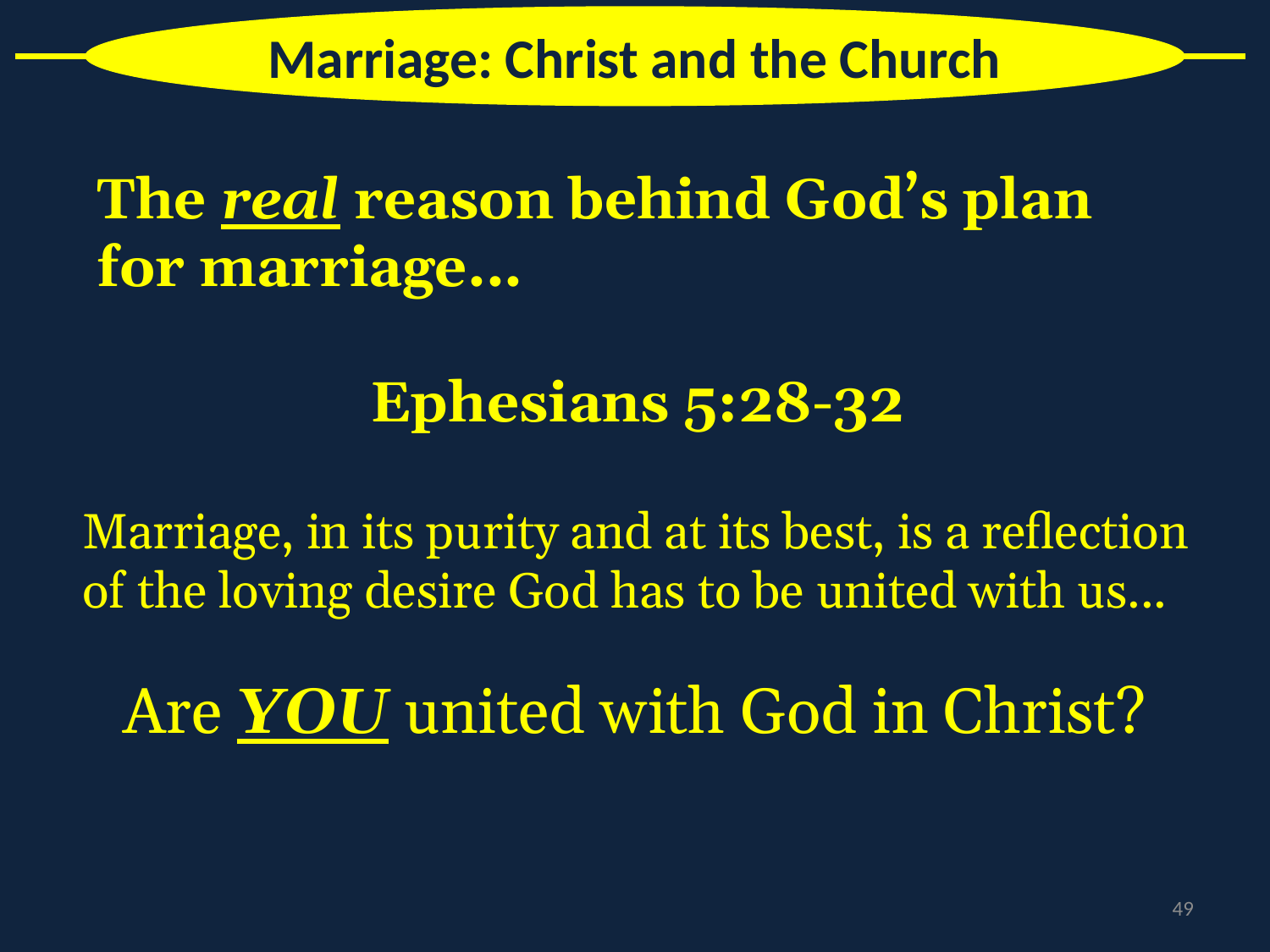

Marriage: Christ and the Church
The real reason behind God’s plan for marriage...

                   Ephesians 5:28-32
Marriage, in its purity and at its best, is a reflection of the loving desire God has to be united with us...
Are YOU united with God in Christ?
49